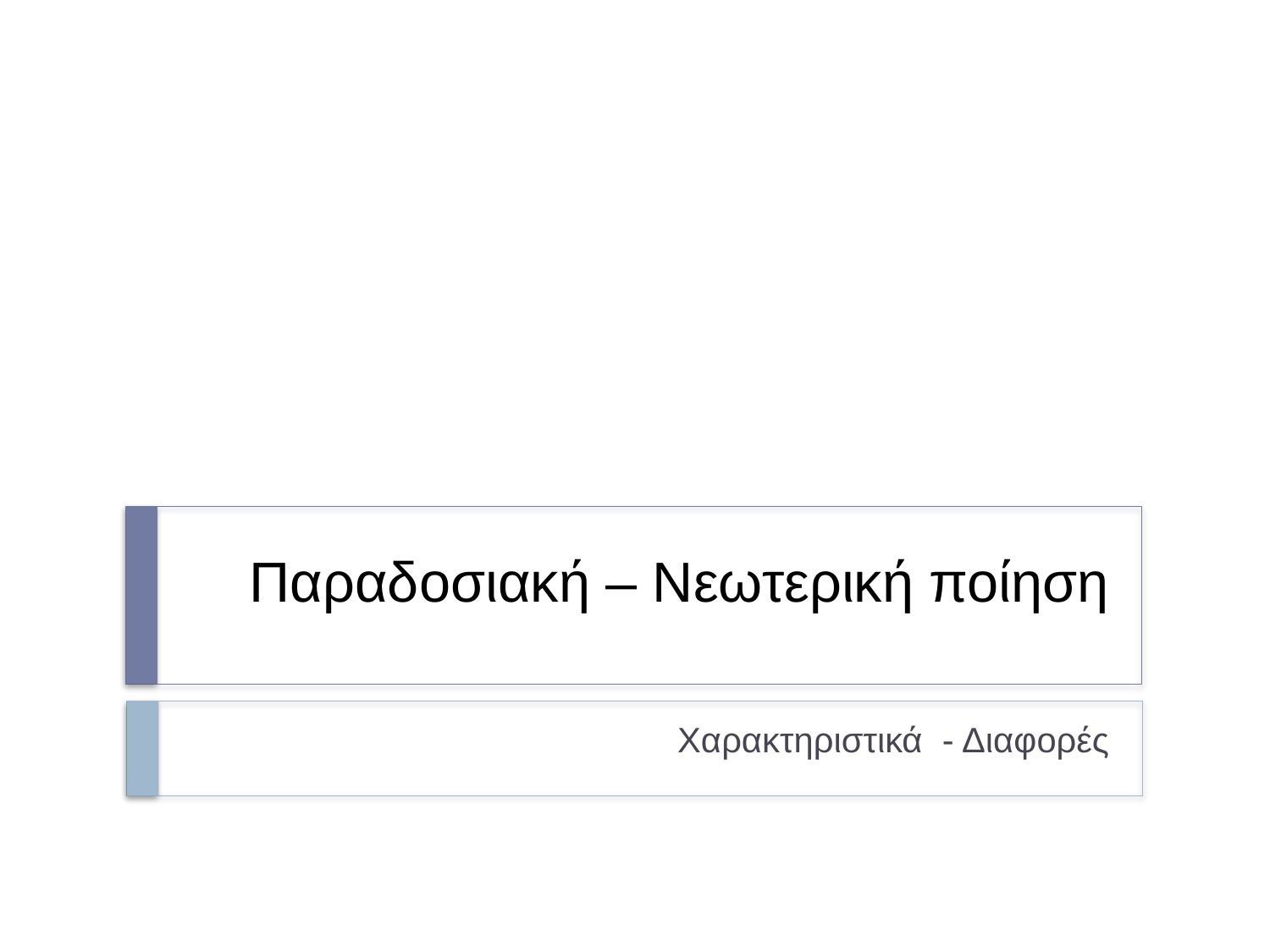

# Παραδοσιακή – Νεωτερική ποίηση
Χαρακτηριστικά  - Διαφορές